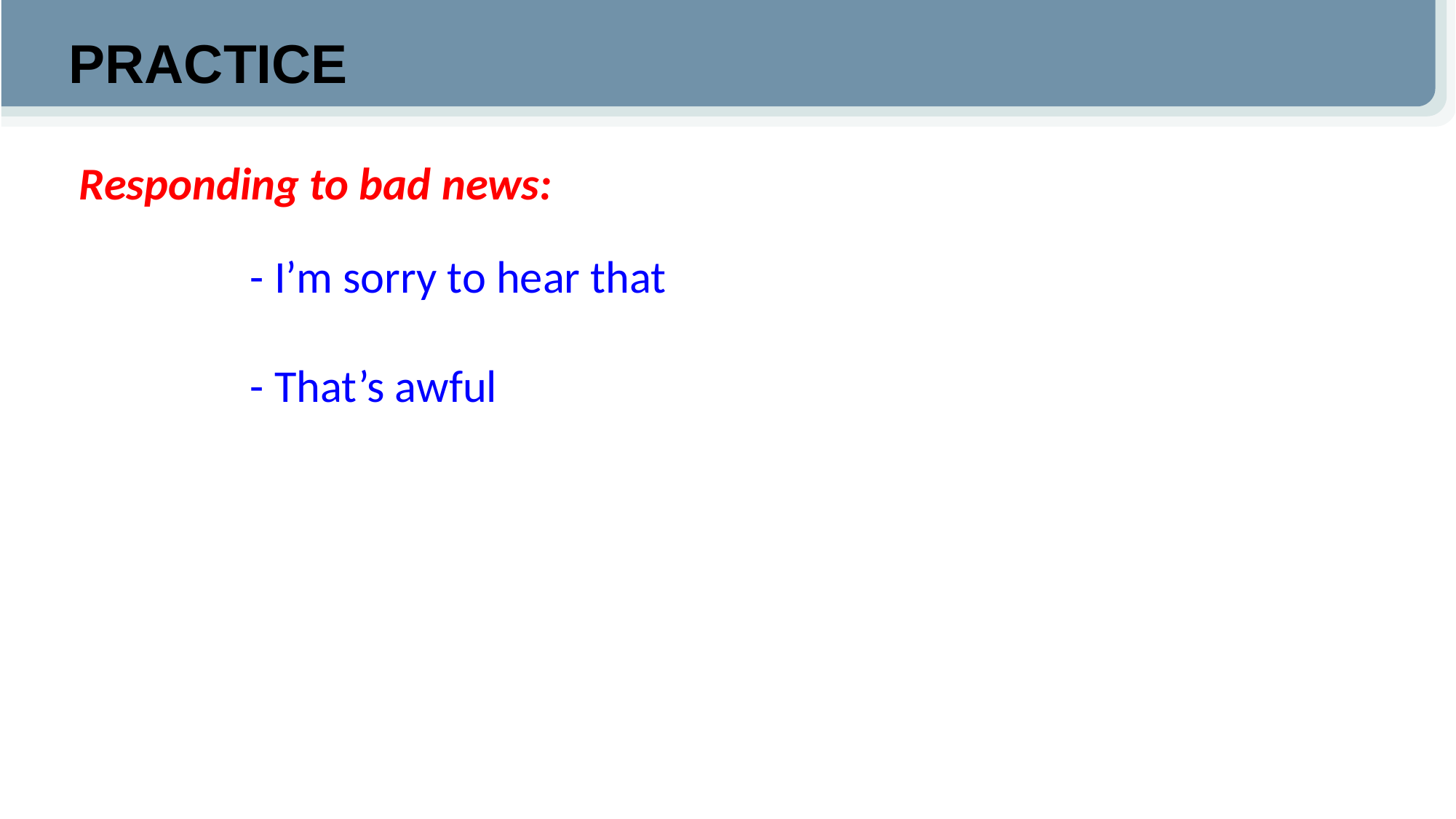

PRACTICE
Responding to bad news:
- I’m sorry to hear that

- That’s awful